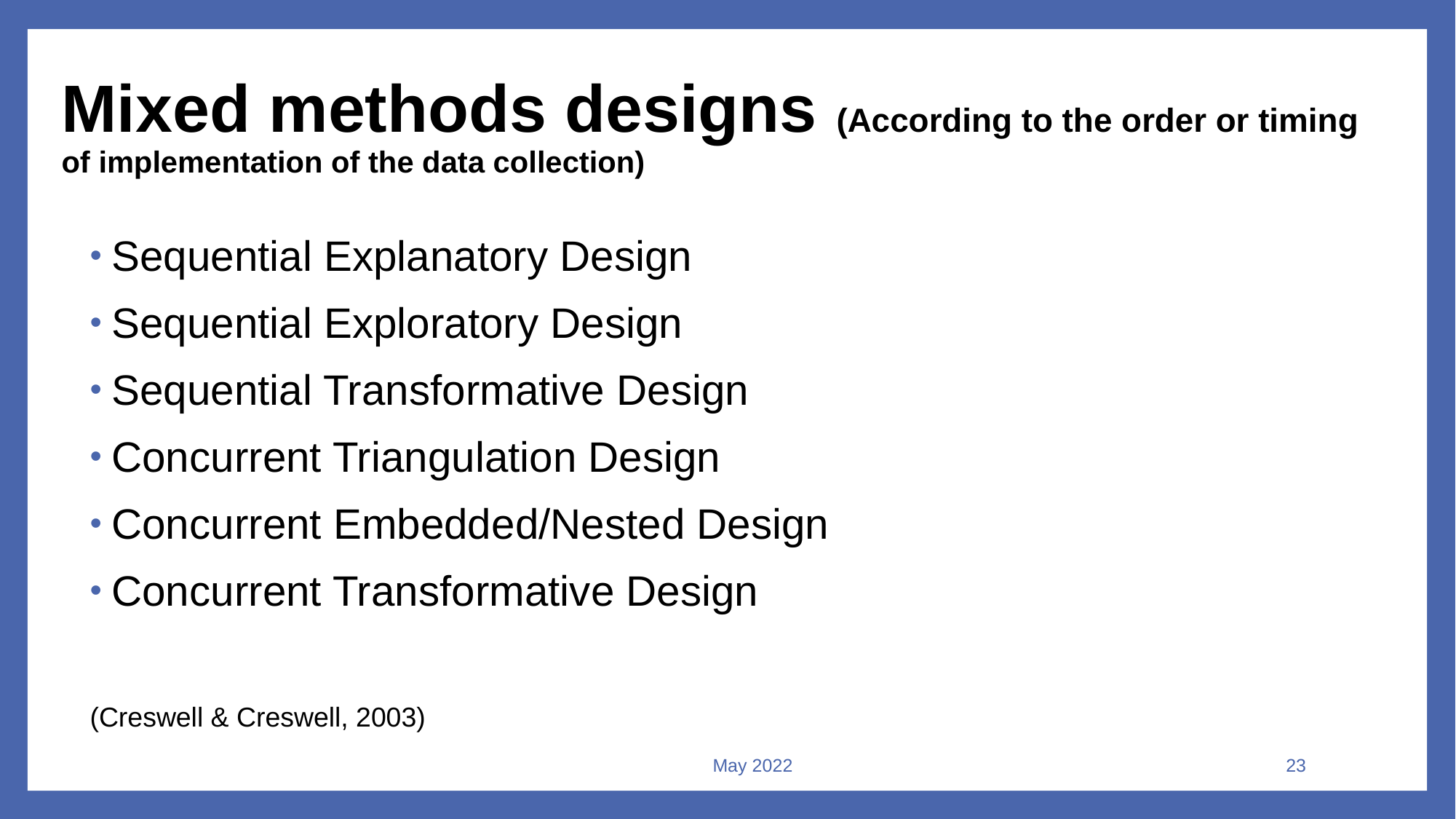

# Mixed methods designs (According to the order or timing of implementation of the data collection)
Sequential Explanatory Design
Sequential Exploratory Design
Sequential Transformative Design
Concurrent Triangulation Design
Concurrent Embedded/Nested Design
Concurrent Transformative Design

(Creswell & Creswell, 2003)
May 2022
23